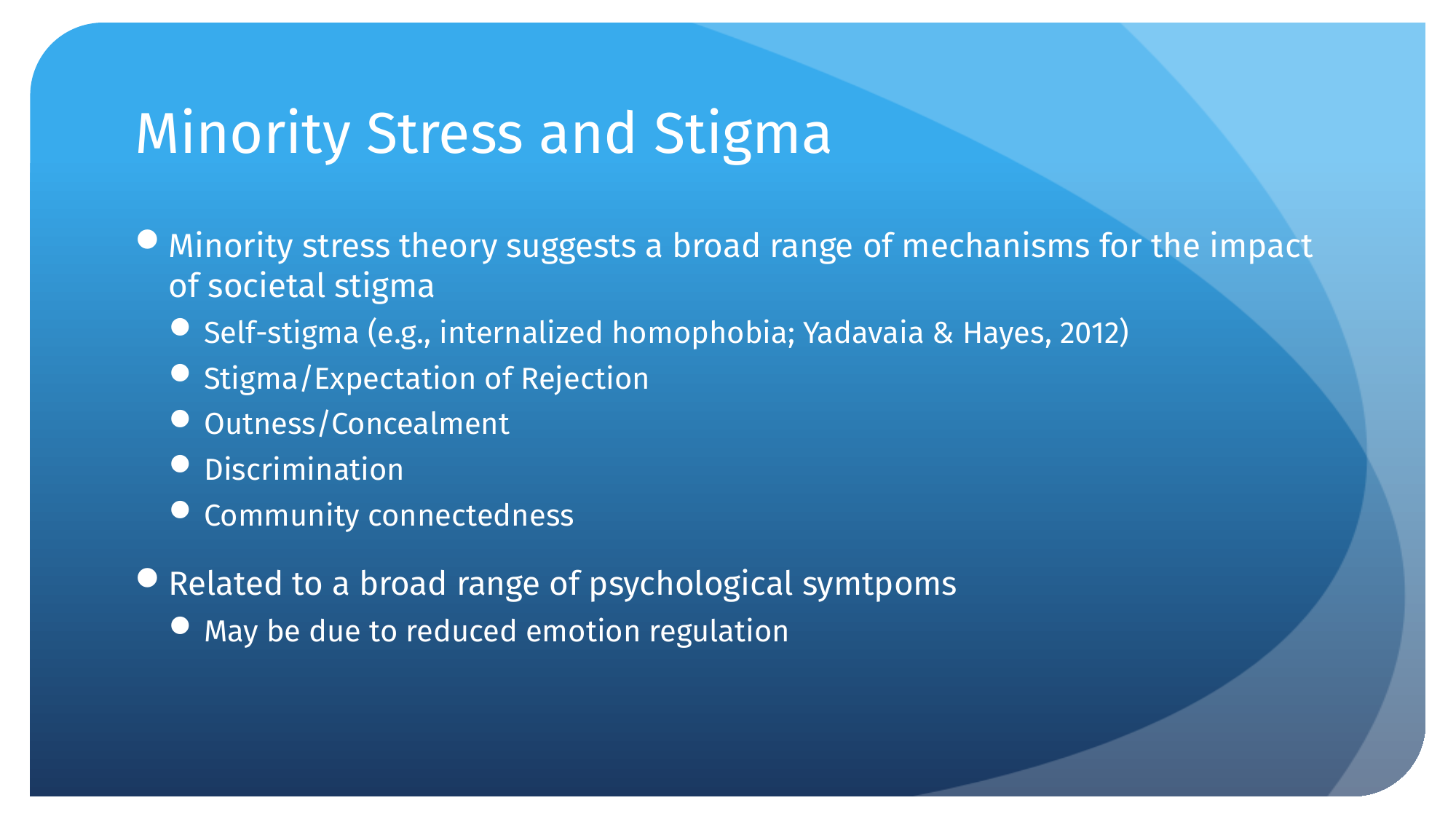

# Minority Stress and Stigma
Minority stress theory suggests a broad range of mechanisms for the impact of societal stigma
Self-stigma (e.g., internalized homophobia; Yadavaia & Hayes, 2012)
Stigma/Expectation of Rejection
Outness/Concealment
Discrimination
Community connectedness
Related to a broad range of psychological symtpoms
May be due to reduced emotion regulation